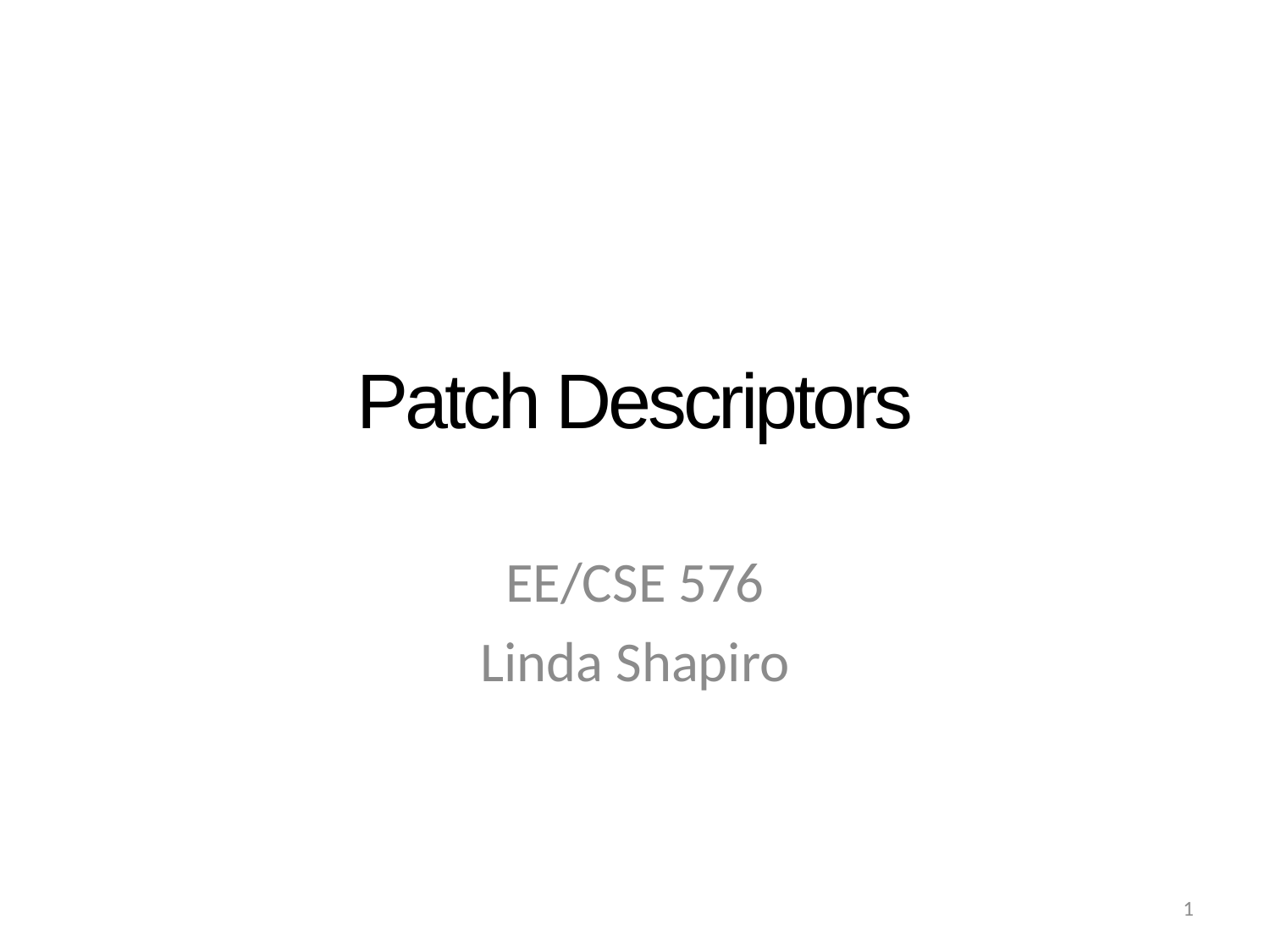

# Patch Descriptors
EE/CSE 576
Linda Shapiro

1